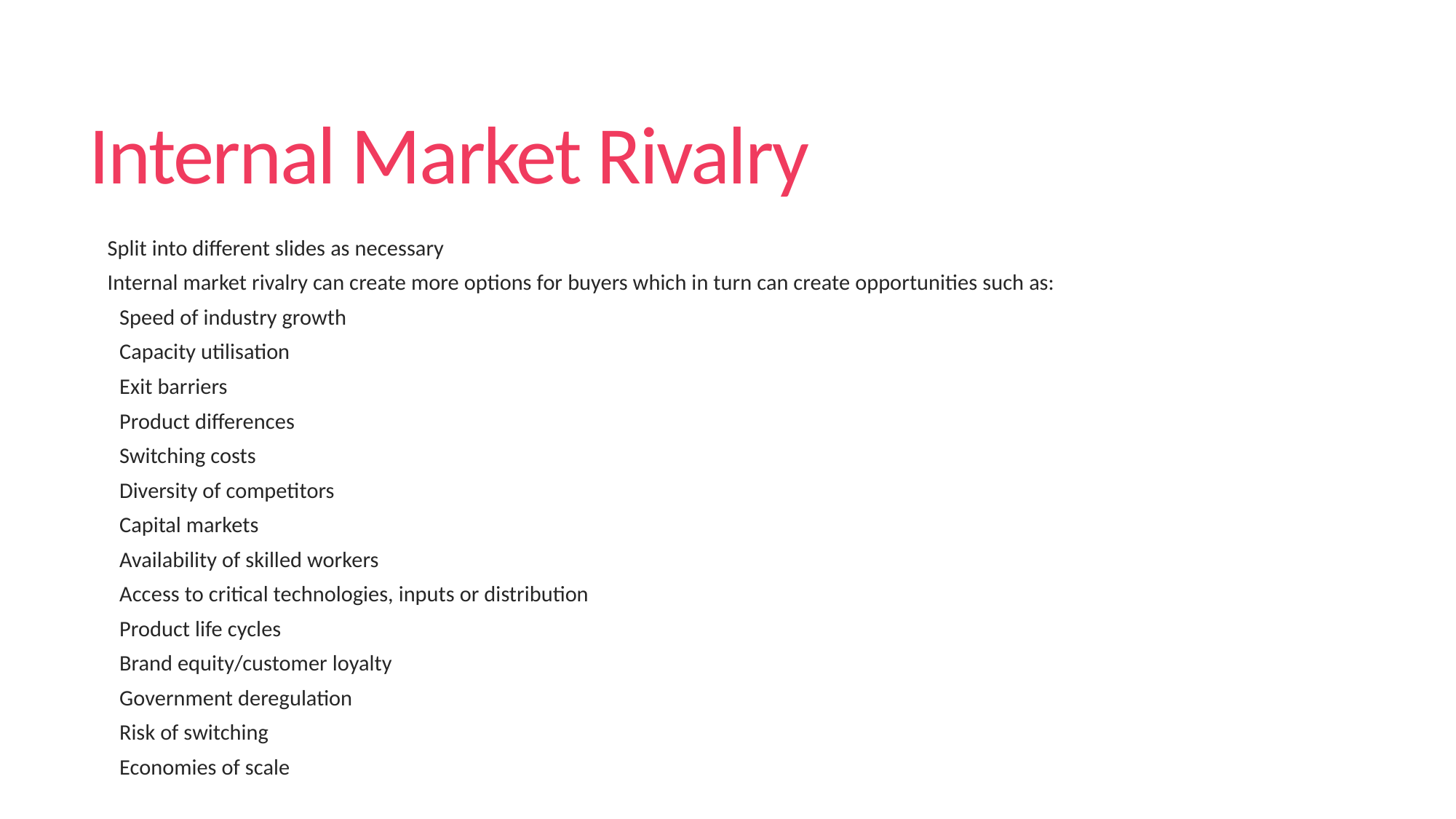

# Internal Market Rivalry
Split into different slides as necessary
Internal market rivalry can create more options for buyers which in turn can create opportunities such as:
Speed of industry growth
Capacity utilisation
Exit barriers
Product differences
Switching costs
Diversity of competitors
Capital markets
Availability of skilled workers
Access to critical technologies, inputs or distribution
Product life cycles
Brand equity/customer loyalty
Government deregulation
Risk of switching
Economies of scale